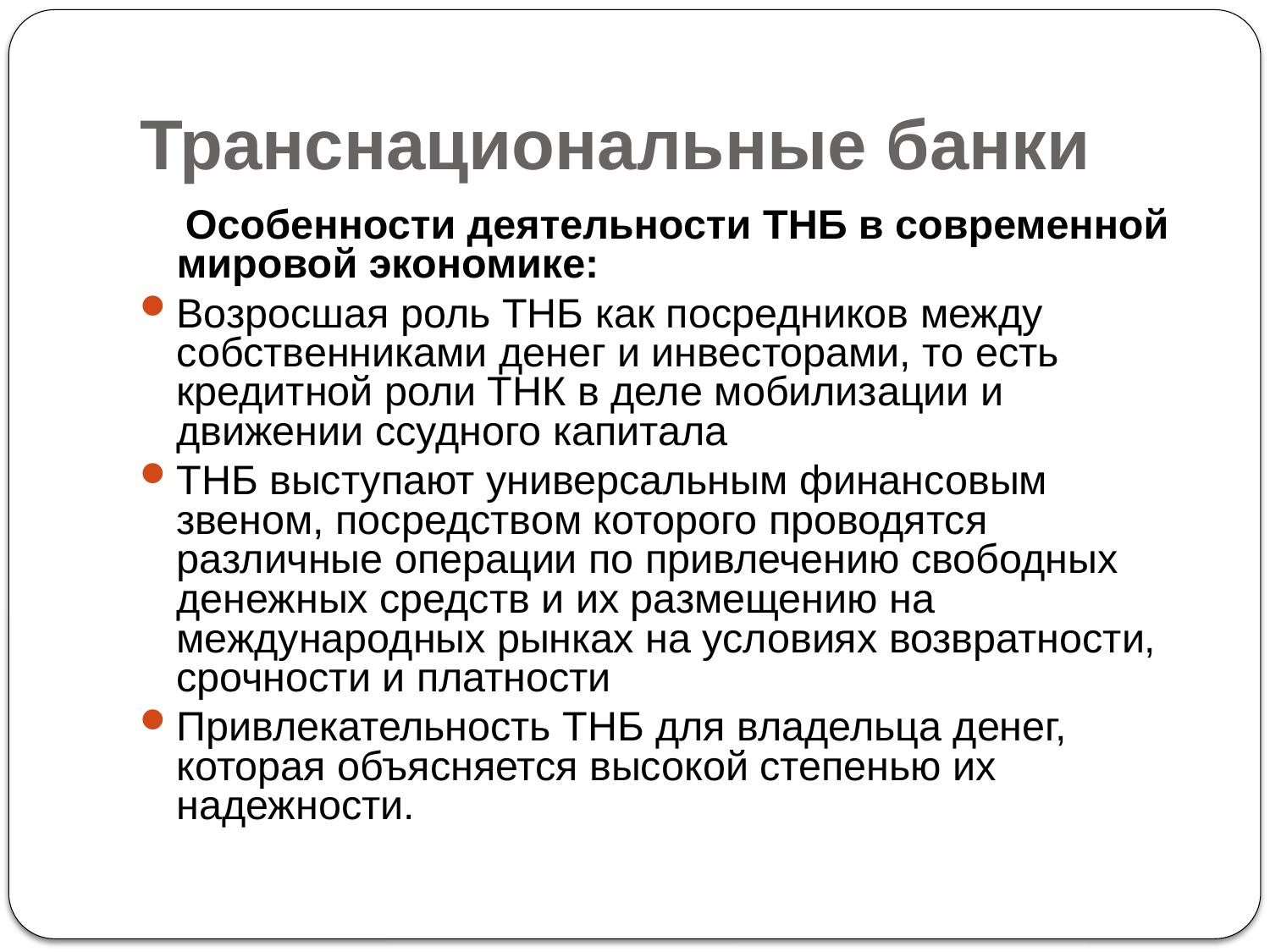

# Транснациональные банки
    Особенности деятельности ТНБ в современной мировой экономике:
Возросшая роль ТНБ как посредников между собственниками денег и инвесторами, то есть кредитной роли ТНК в деле мобилизации и движении ссудного капитала
ТНБ выступают универсальным финансовым звеном, посредством которого проводятся различные операции по привлечению свободных денежных средств и их размещению на международных рынках на условиях возвратности, срочности и платности
Привлекательность ТНБ для владельца денег, которая объясняется высокой степенью их надежности.